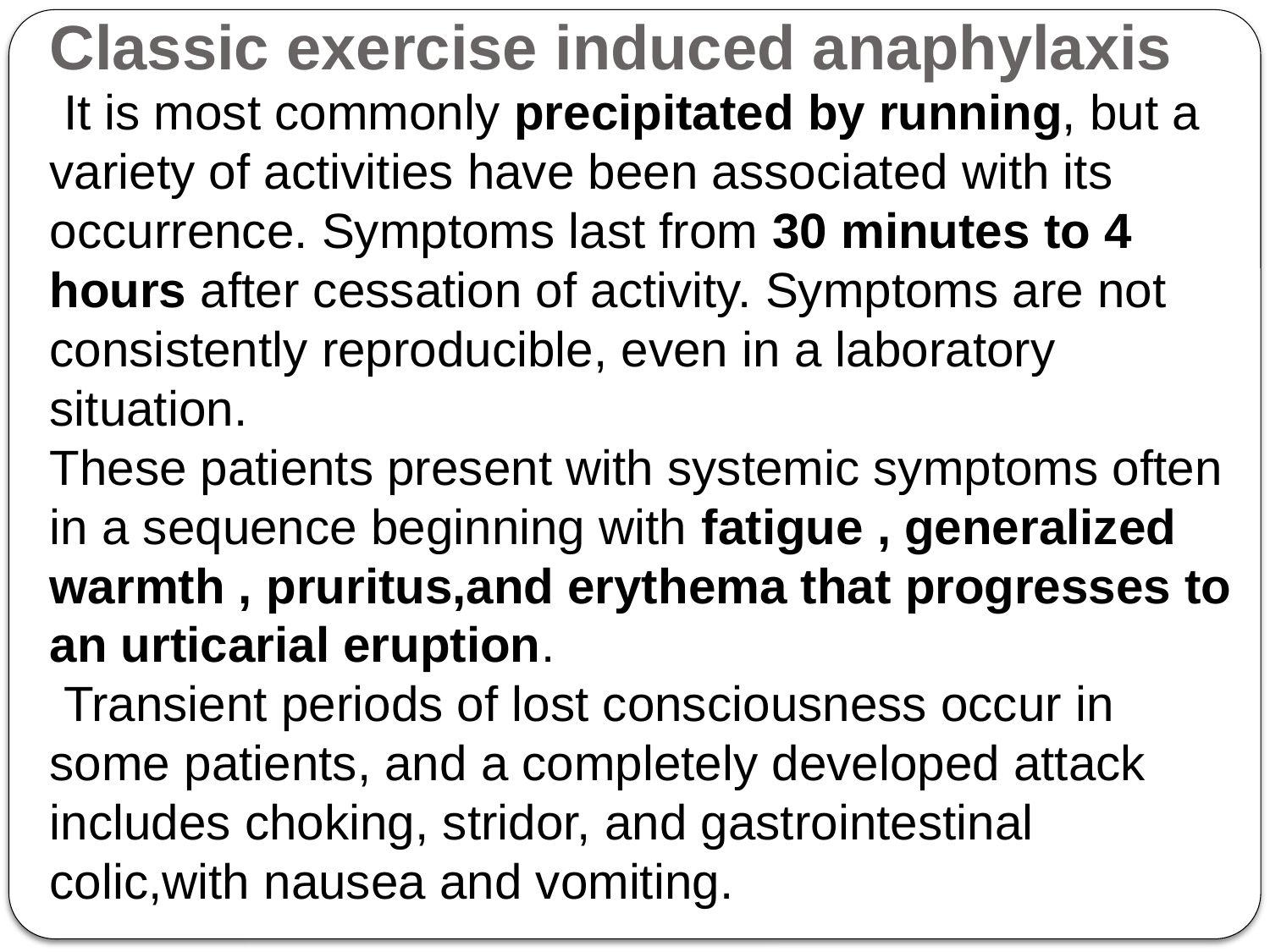

# Classic exercise induced anaphylaxis
 It is most commonly precipitated by running, but a variety of activities have been associated with its occurrence. Symptoms last from 30 minutes to 4 hours after cessation of activity. Symptoms are not consistently reproducible, even in a laboratory situation.
These patients present with systemic symptoms often in a sequence beginning with fatigue , generalized warmth , pruritus,and erythema that progresses to an urticarial eruption.
 Transient periods of lost consciousness occur in some patients, and a completely developed attack includes choking, stridor, and gastrointestinal colic,with nausea and vomiting.